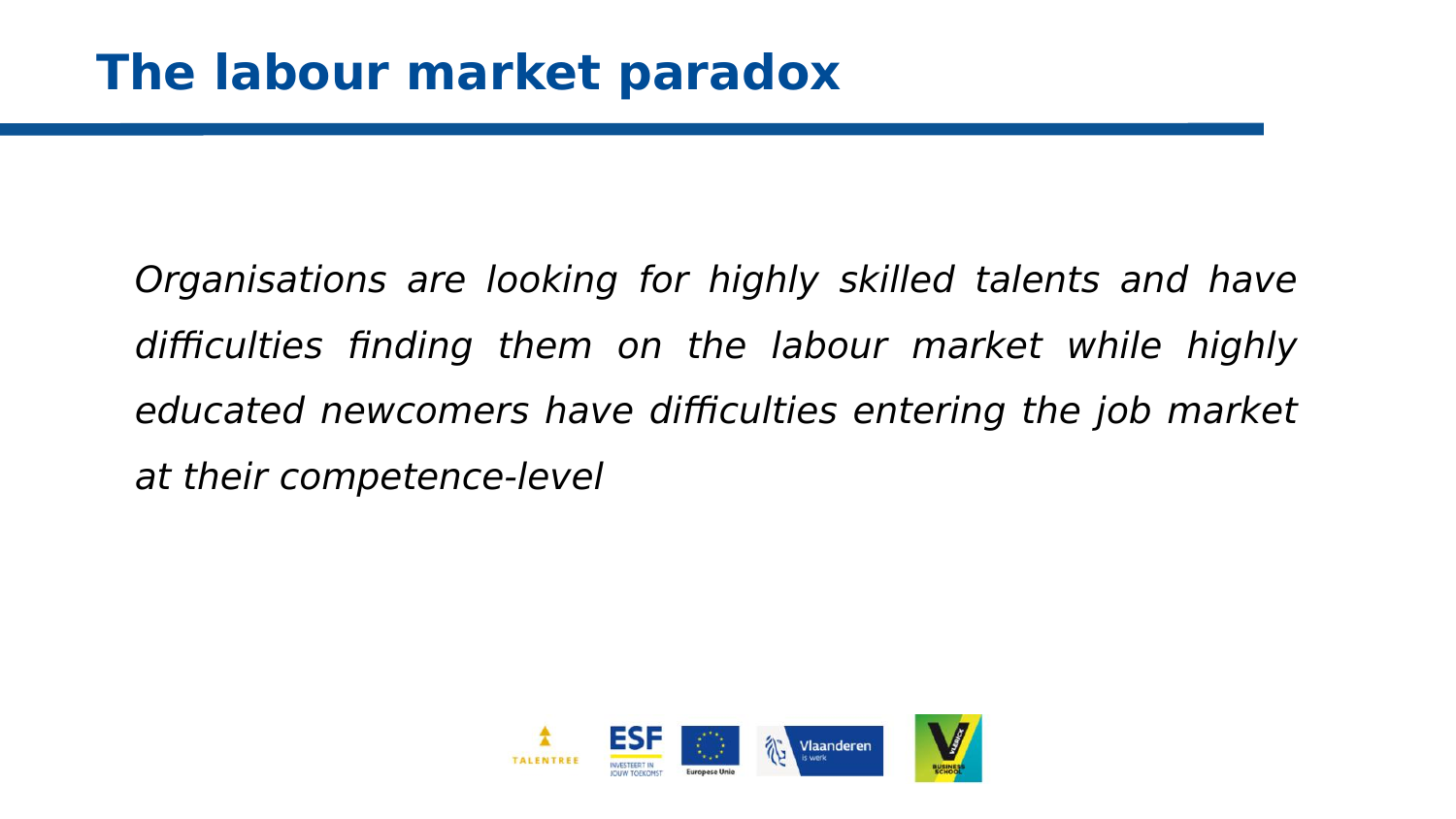

The labour market paradox
Organisations are looking for highly skilled talents and have difficulties finding them on the labour market while highly educated newcomers have difficulties entering the job market at their competence-level